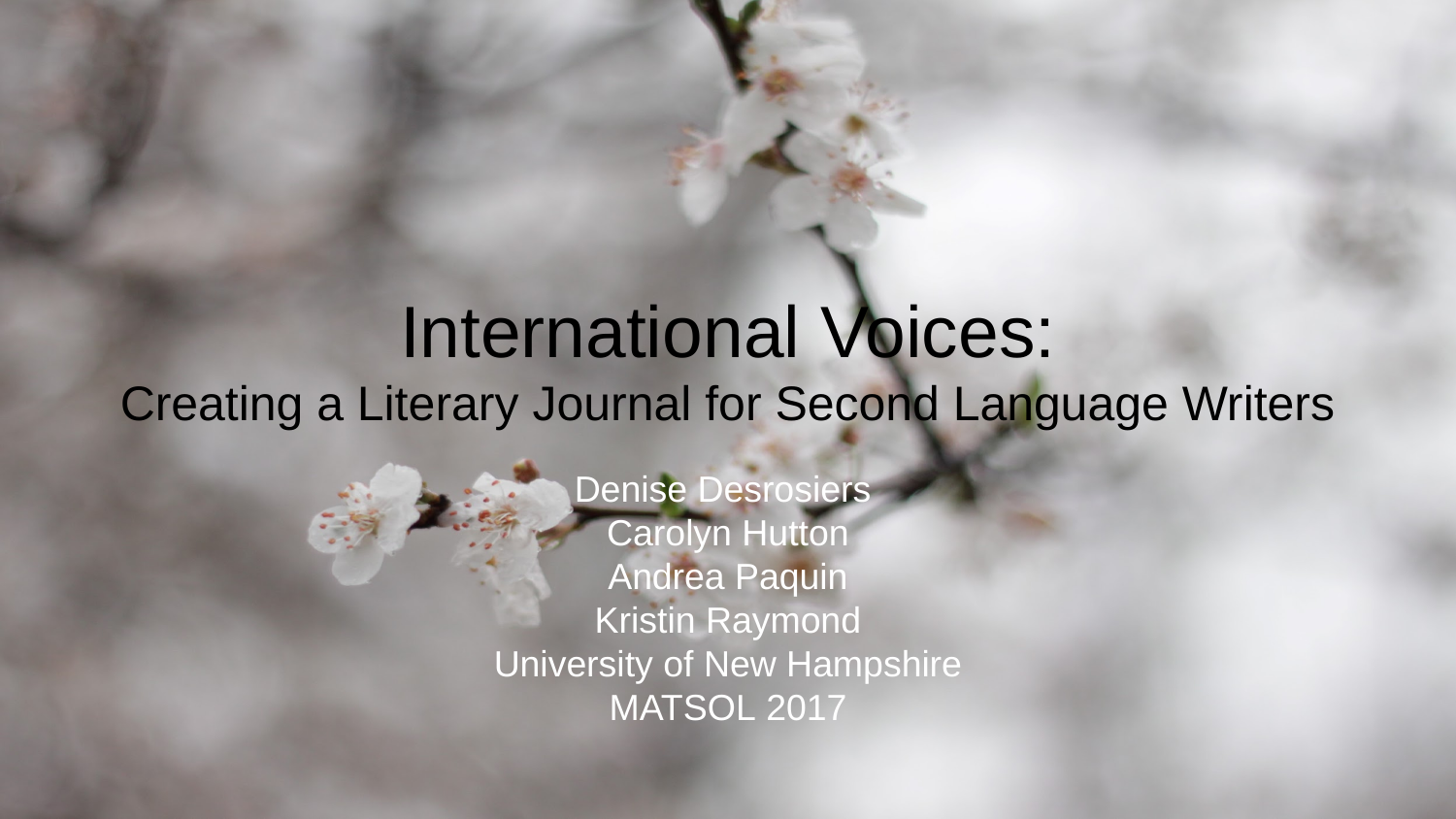

# International Voices:
Creating a Literary Journal for Second Language Writers
Denise Desrosiers
Carolyn Hutton
Andrea Paquin
Kristin Raymond
University of New Hampshire
MATSOL 2017